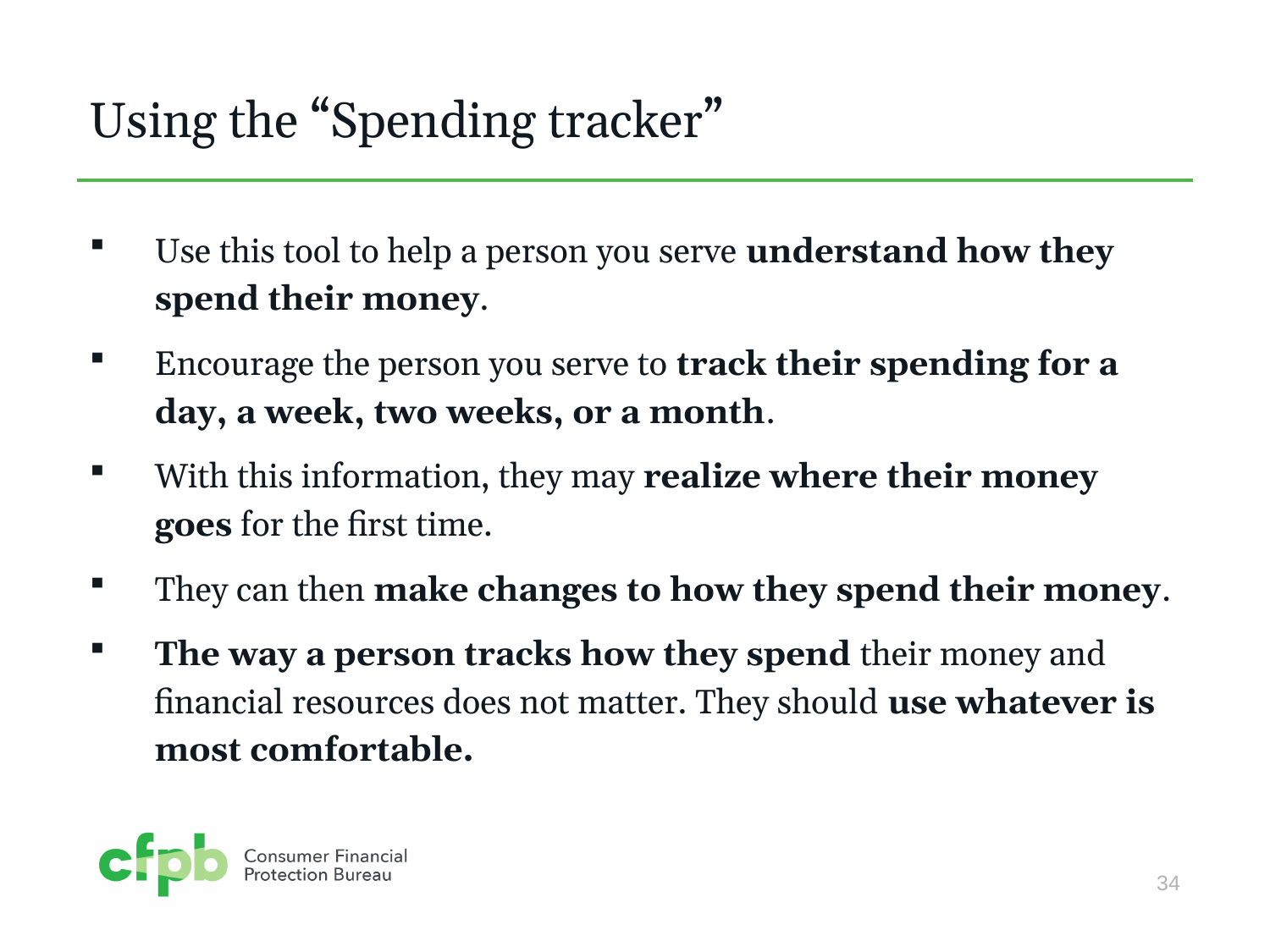

# Using the “Spending tracker”
Use this tool to help a person you serve understand how they spend their money.
Encourage the person you serve to track their spending for a day, a week, two weeks, or a month.
With this information, they may realize where their money goes for the first time.
They can then make changes to how they spend their money.
The way a person tracks how they spend their money and financial resources does not matter. They should use whatever is most comfortable.
34